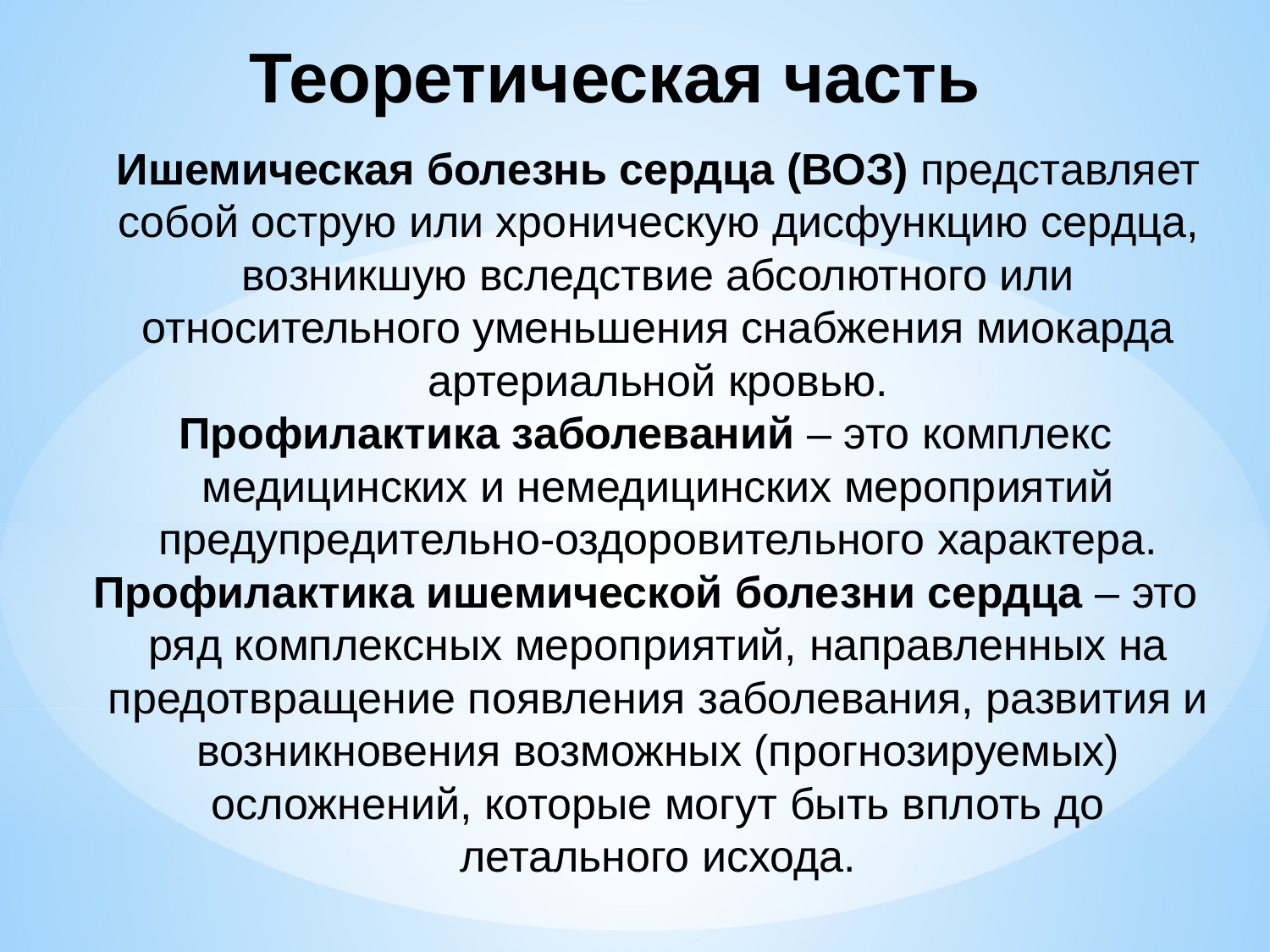

Теоретическая часть
	Ишемическая болезнь сердца (ВОЗ) представляет собой острую или хроническую дисфункцию сердца, возникшую вследствие абсолютного или относительного уменьшения снабжения миокарда артериальной кровью.
Профилактика заболеваний – это комплекс медицинских и немедицинских мероприятий предупредительно-оздоровительного характера.
Профилактика ишемической болезни сердца – это ряд комплексных мероприятий, направленных на предотвращение появления заболевания, развития и возникновения возможных (прогнозируемых) осложнений, которые могут быть вплоть до летального исхода.